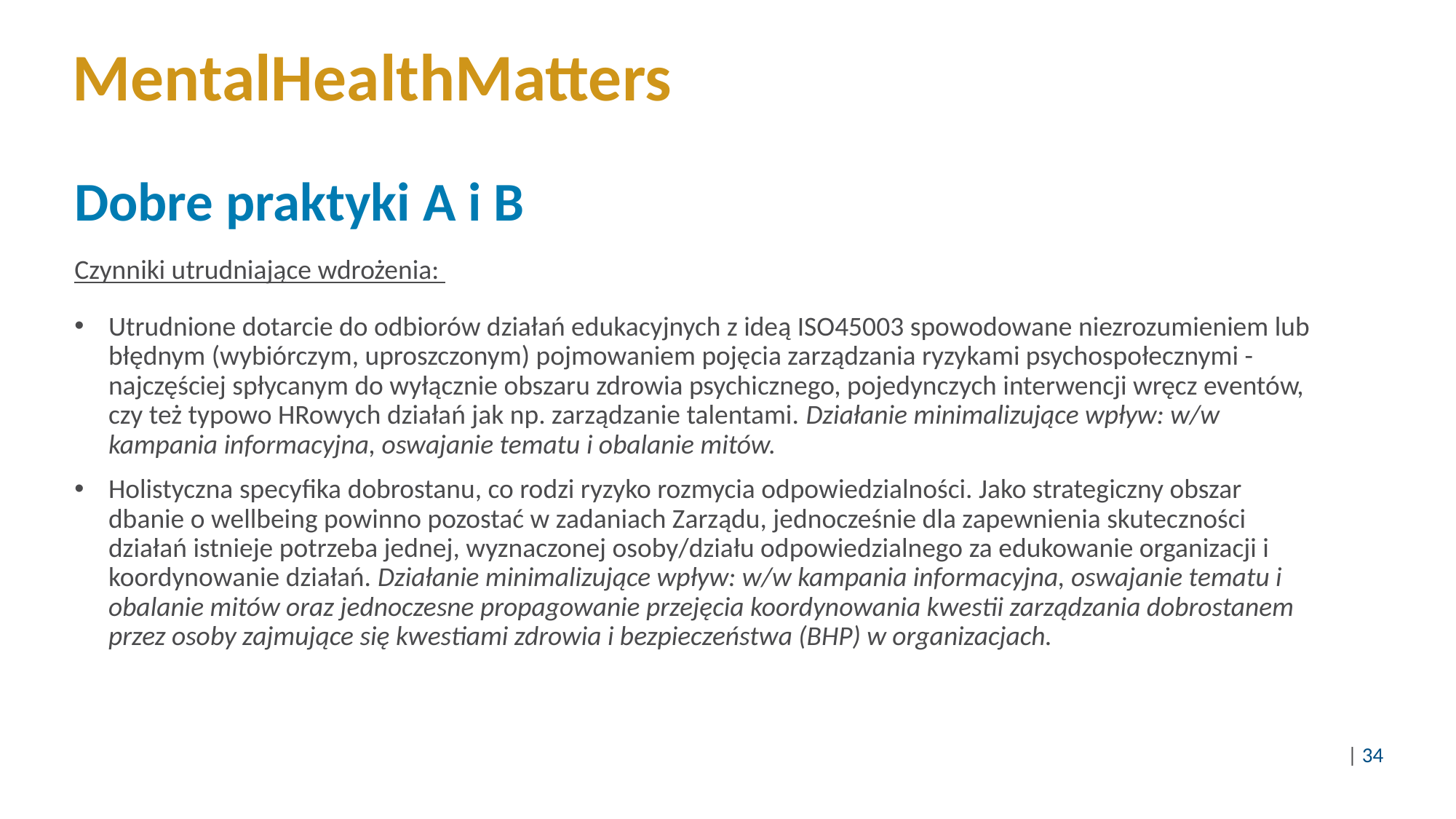

# MentalHealthMatters
Dobre praktyki A i B
Czynniki utrudniające wdrożenia:

Utrudnione dotarcie do odbiorów działań edukacyjnych z ideą ISO45003 spowodowane niezrozumieniem lub błędnym (wybiórczym, uproszczonym) pojmowaniem pojęcia zarządzania ryzykami psychospołecznymi - najczęściej spłycanym do wyłącznie obszaru zdrowia psychicznego, pojedynczych interwencji wręcz eventów, czy też typowo HRowych działań jak np. zarządzanie talentami. Działanie minimalizujące wpływ: w/w kampania informacyjna, oswajanie tematu i obalanie mitów.
Holistyczna specyfika dobrostanu, co rodzi ryzyko rozmycia odpowiedzialności. Jako strategiczny obszar dbanie o wellbeing powinno pozostać w zadaniach Zarządu, jednocześnie dla zapewnienia skuteczności działań istnieje potrzeba jednej, wyznaczonej osoby/działu odpowiedzialnego za edukowanie organizacji i koordynowanie działań. Działanie minimalizujące wpływ: w/w kampania informacyjna, oswajanie tematu i obalanie mitów oraz jednoczesne propagowanie przejęcia koordynowania kwestii zarządzania dobrostanem przez osoby zajmujące się kwestiami zdrowia i bezpieczeństwa (BHP) w organizacjach.